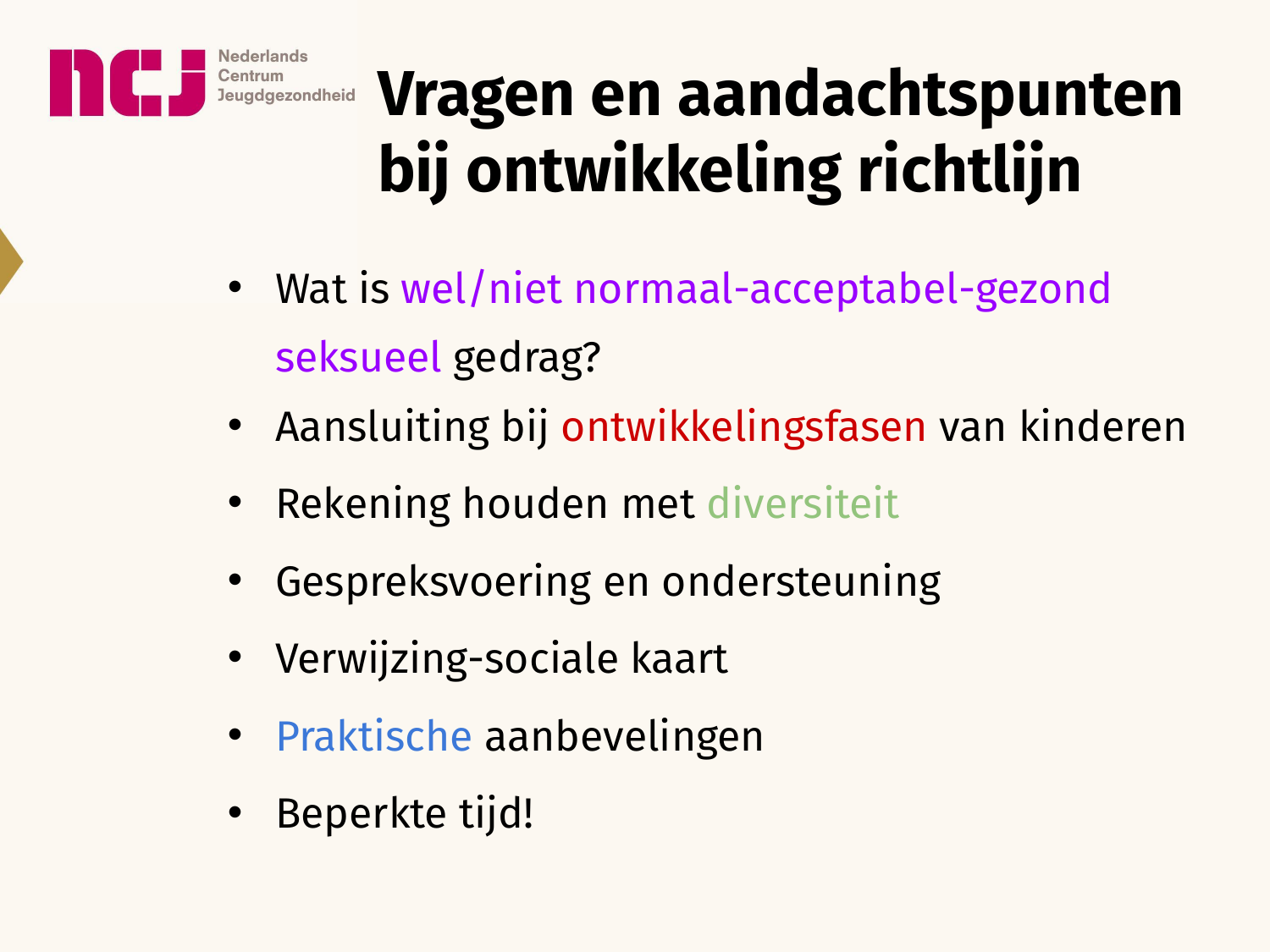

# Vragen en aandachtspunten bij ontwikkeling richtlijn
Wat is wel/niet normaal-acceptabel-gezond seksueel gedrag?
Aansluiting bij ontwikkelingsfasen van kinderen
Rekening houden met diversiteit
Gespreksvoering en ondersteuning
Verwijzing-sociale kaart
Praktische aanbevelingen
Beperkte tijd!